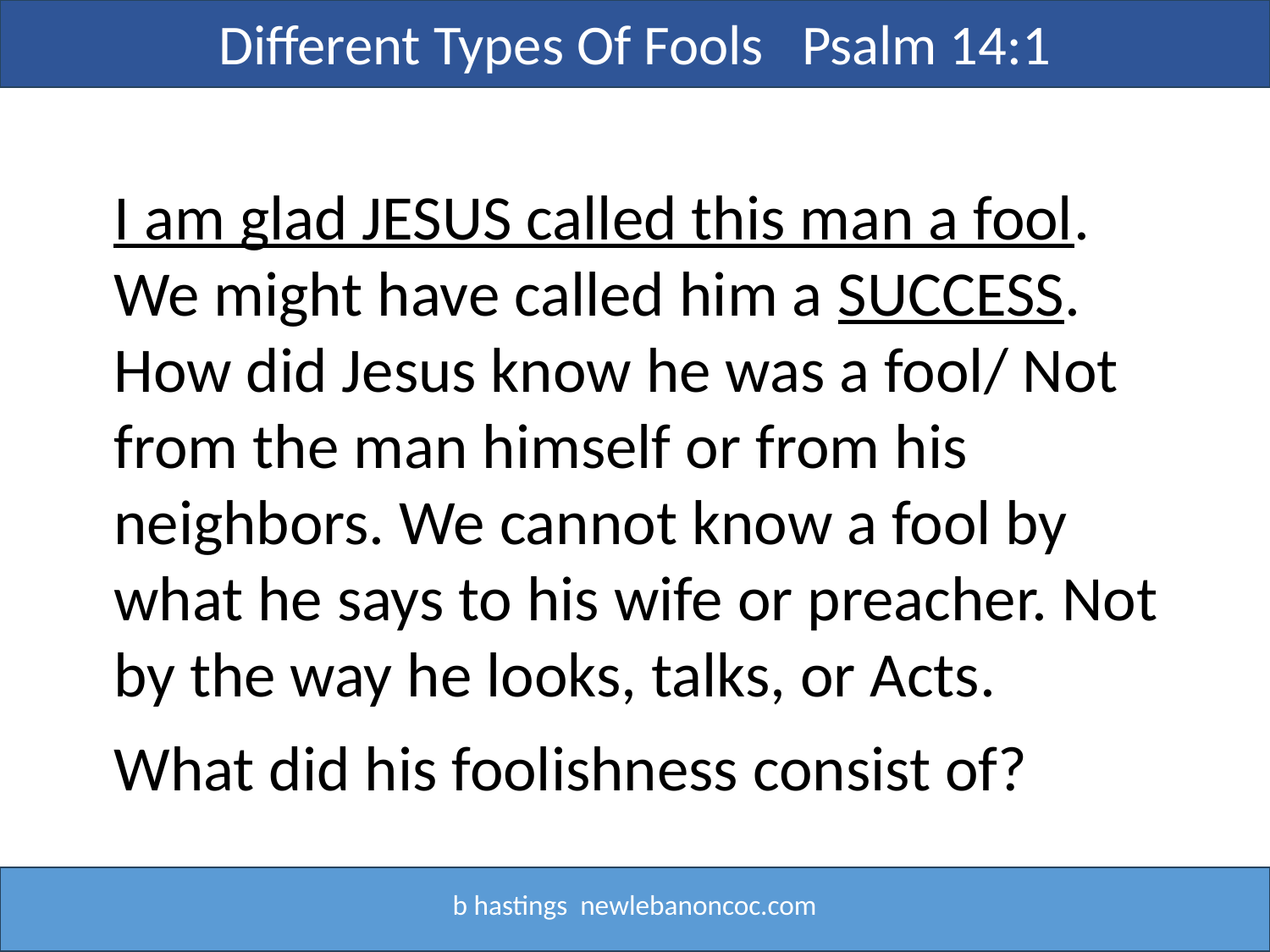

Different Types Of Fools   Psalm 14:1

I am glad JESUS called this man a fool. We might have called him a SUCCESS. How did Jesus know he was a fool/ Not from the man himself or from his neighbors. We cannot know a fool by what he says to his wife or preacher. Not by the way he looks, talks, or Acts.
What did his foolishness consist of?

b hastings  newlebanoncoc.com